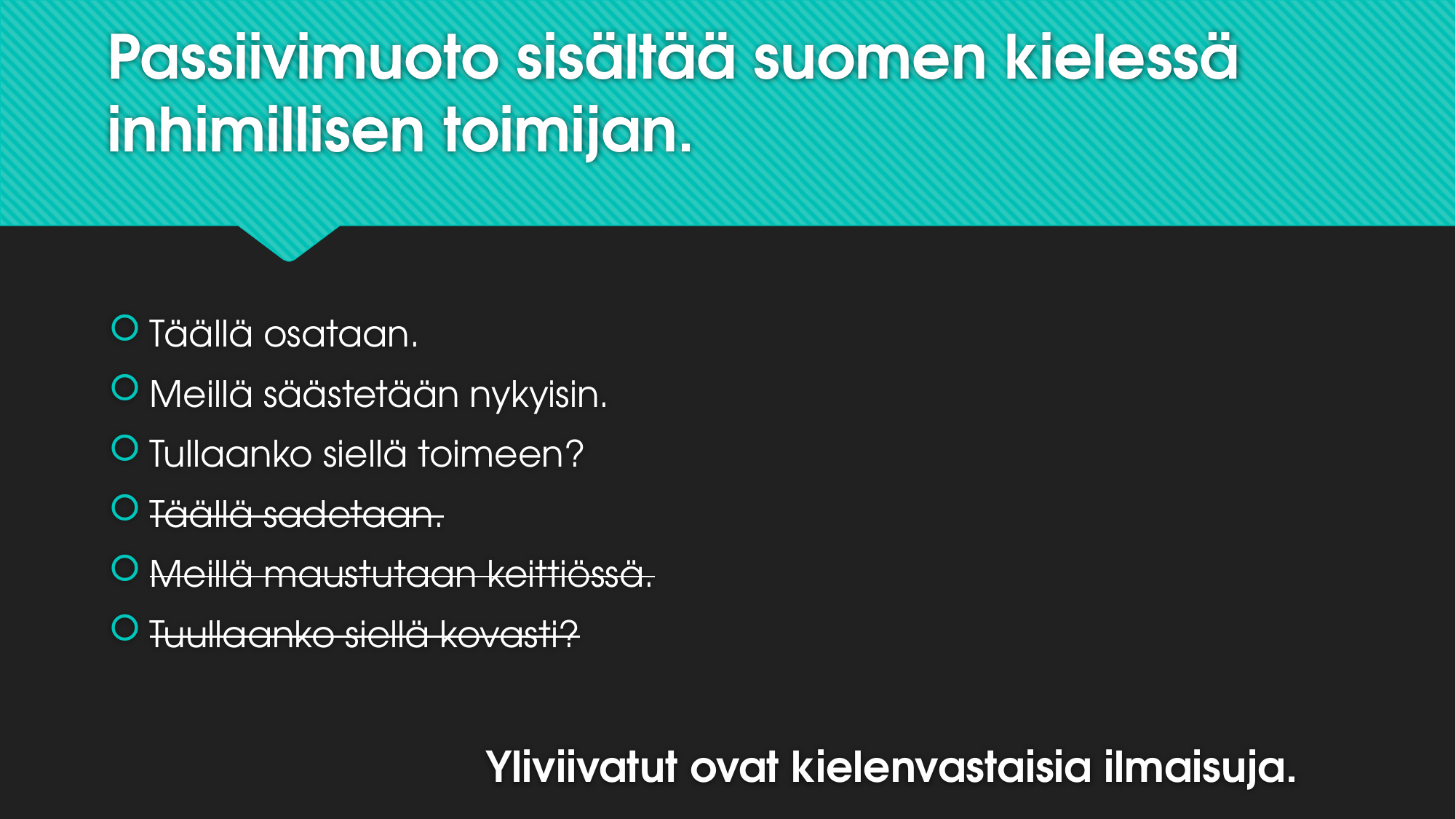

# Passiivimuoto sisältää suomen kielessä inhimillisen toimijan.
Täällä osataan.
Meillä säästetään nykyisin.
Tullaanko siellä toimeen?
Täällä sadetaan.
Meillä maustutaan keittiössä.
Tuullaanko siellä kovasti?
Yliviivatut ovat kielenvastaisia ilmaisuja.